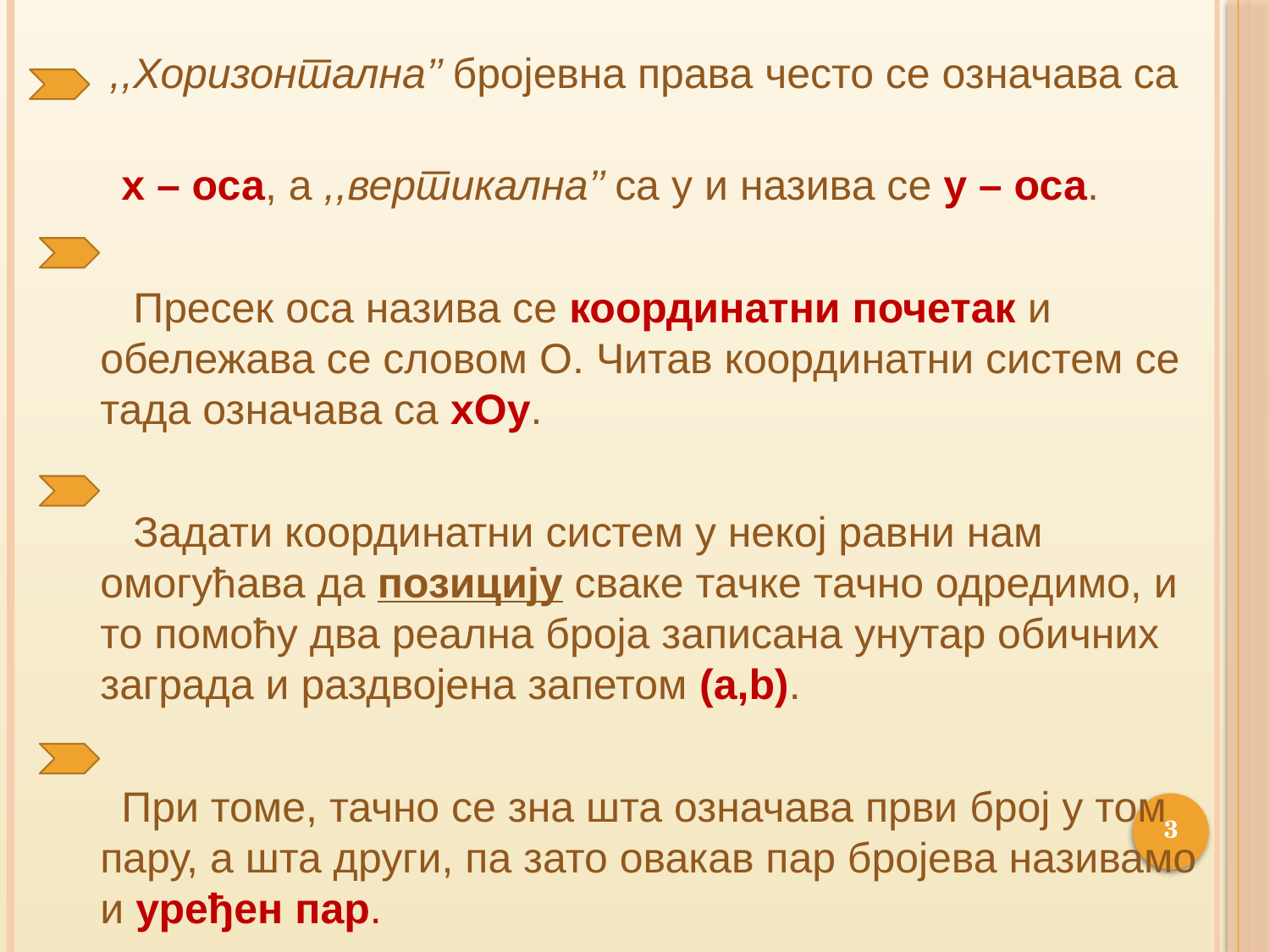

,,Хоризонтална’’ бројевна права често се означава са
     x – оса, а ,,вертикална’’ са y и назива се y – оса.

      Пресек оса назива се координатни почетак и обележава се словом О. Читав координатни систем се тада означава са xОy.

      Задати координатни систем у некој равни нам омогућава да позицију сваке тачке тачно одредимо, и то помоћу два реална броја записана унутар обичних заграда и раздвојена запетом (a,b).

     При томе, тачно се зна шта означава први број у том пару, а шта други, па зато овакав пар бројева називамо и уређен пар.

3